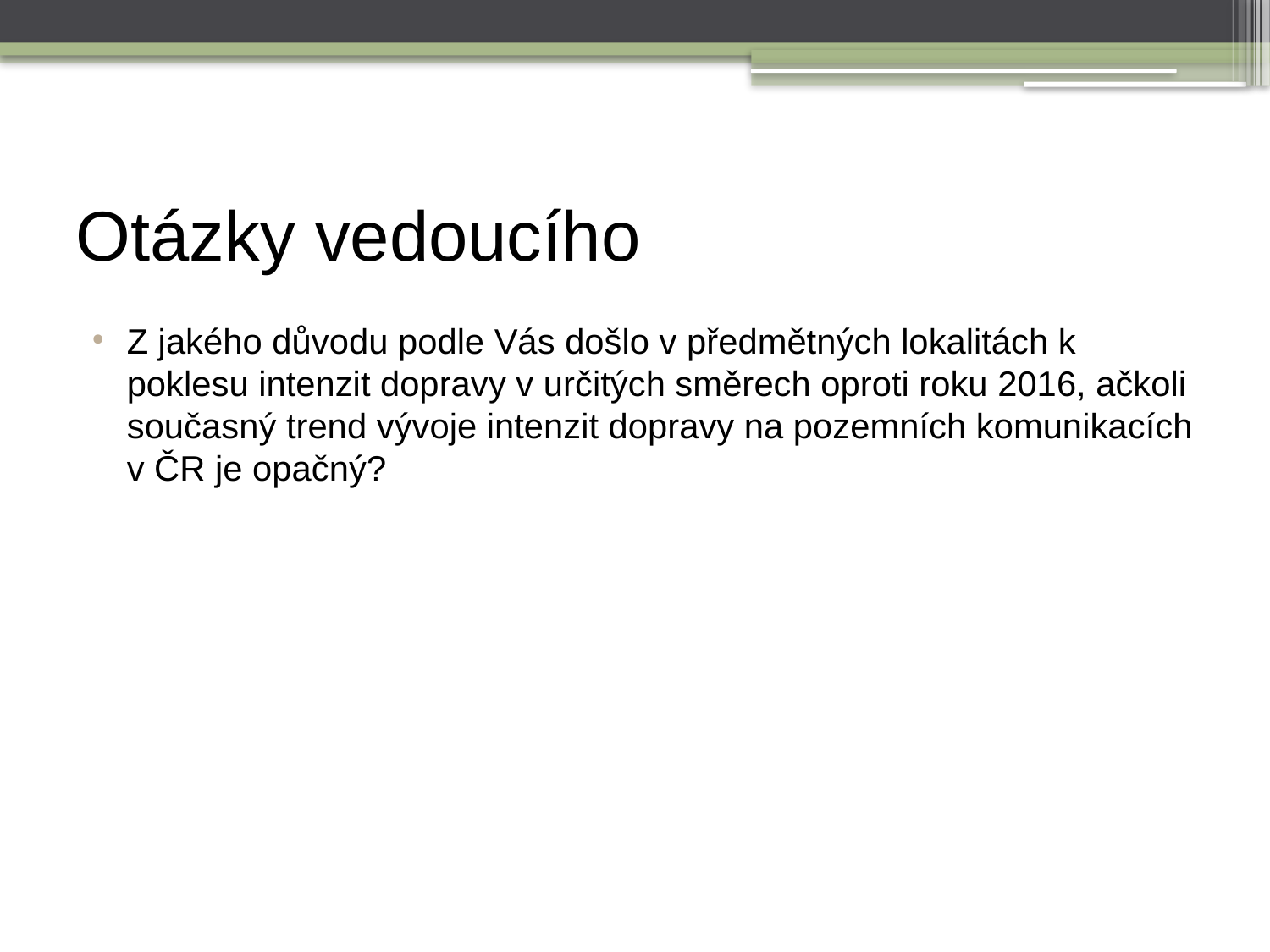

# Otázky vedoucího
Z jakého důvodu podle Vás došlo v předmětných lokalitách k poklesu intenzit dopravy v určitých směrech oproti roku 2016, ačkoli současný trend vývoje intenzit dopravy na pozemních komunikacích v ČR je opačný?